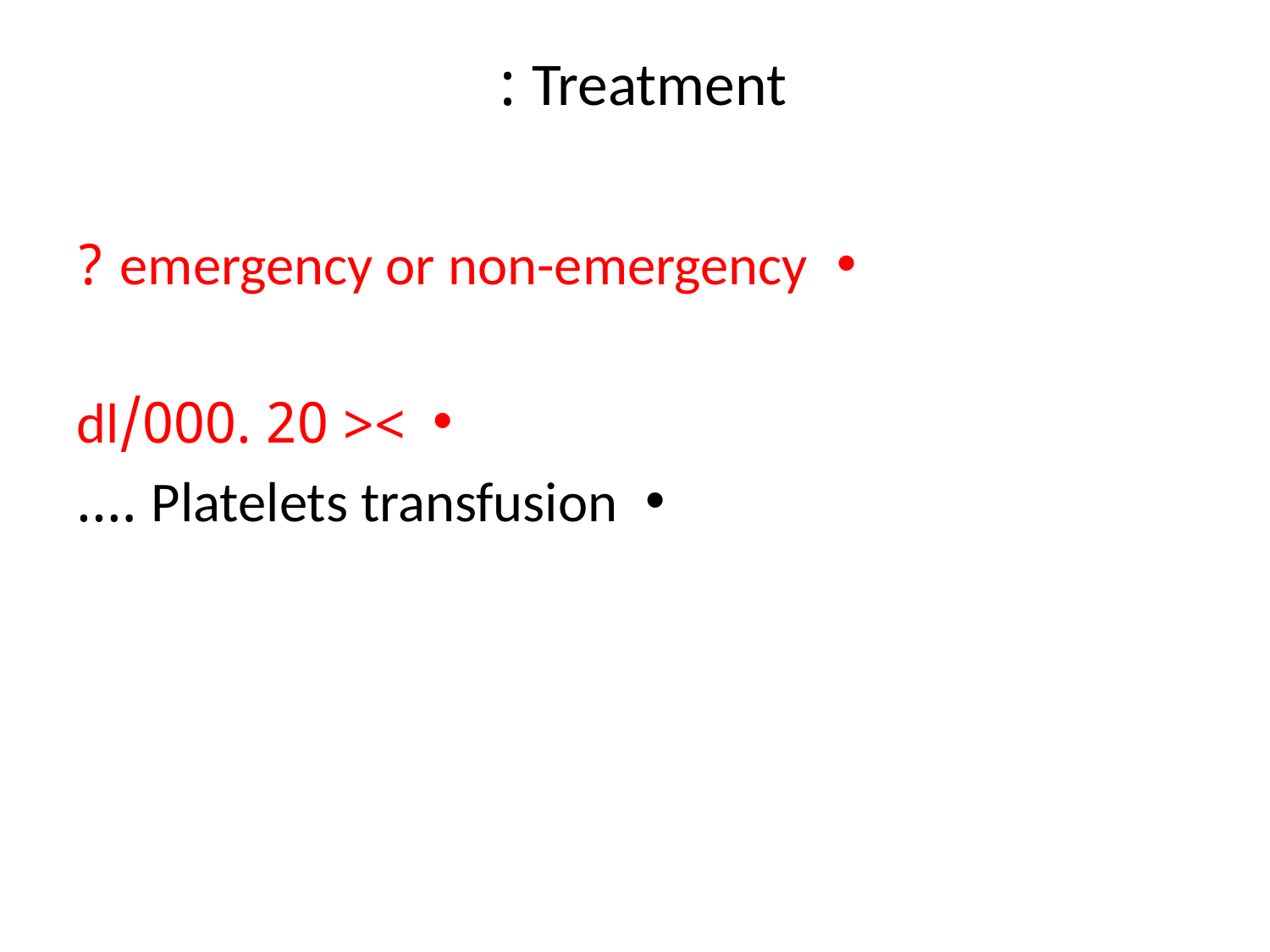

# Treatment :
emergency or non-emergency ?

>< 20 .000/dl
Platelets transfusion ….